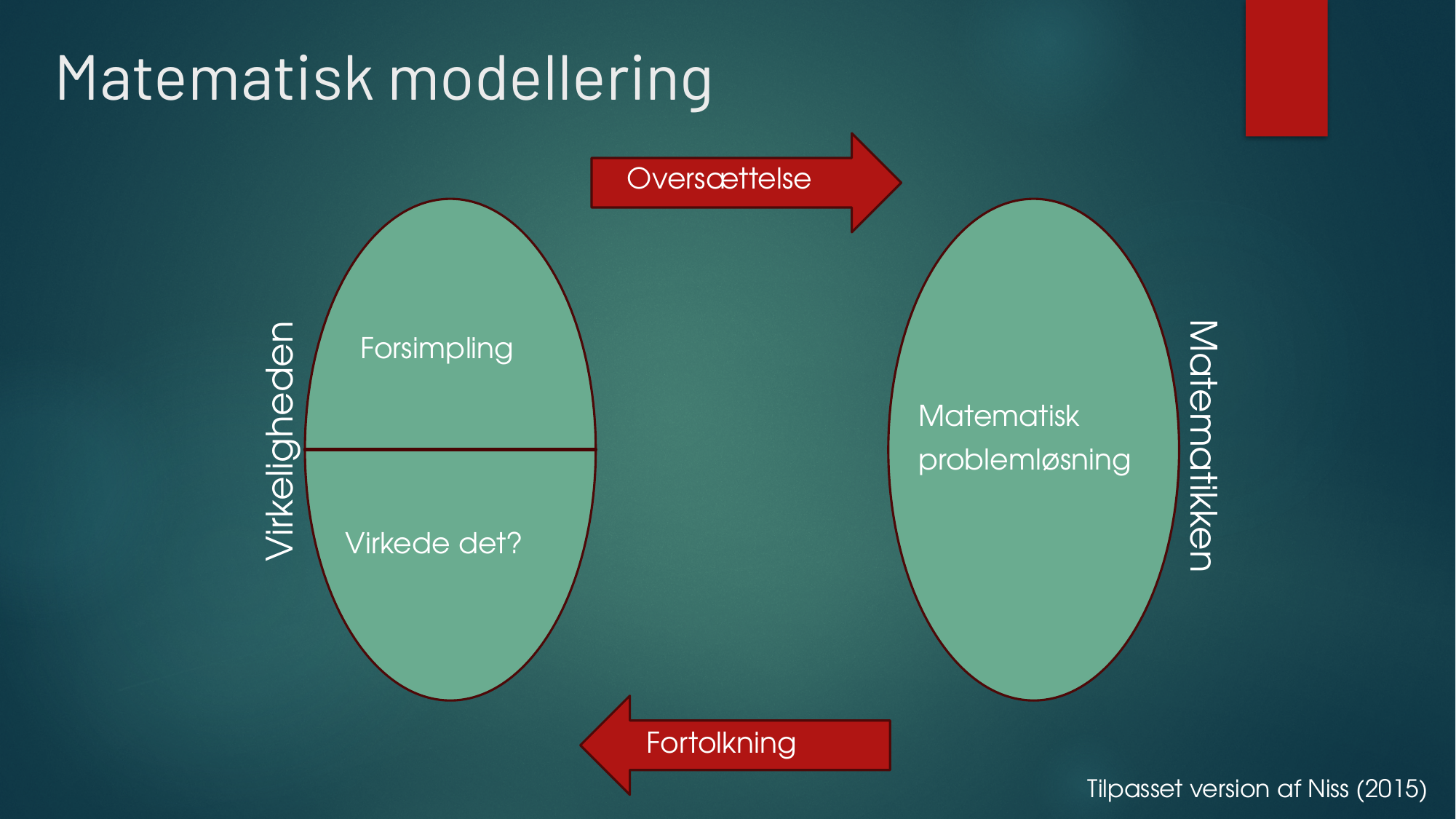

Matematisk modellering

Oversættelse

Forsimpling
Matematisk
problemløsning
Virkeligheden
Matematikken
Virkede det?

Fortolkning
Tilpasset version af Niss (2015)